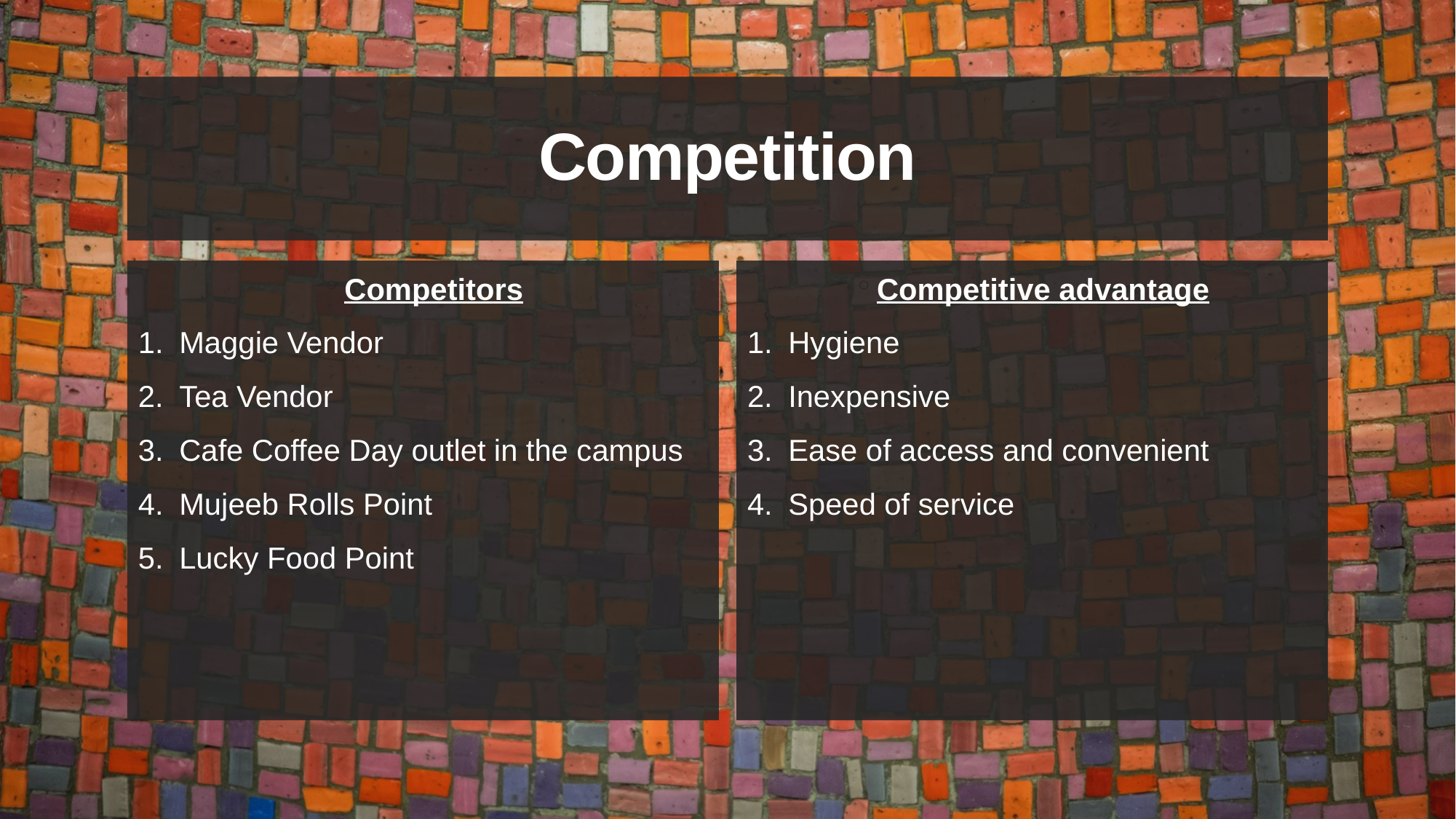

# Competition
Competitors
Maggie Vendor
Tea Vendor
Cafe Coffee Day outlet in the campus
Mujeeb Rolls Point
Lucky Food Point
Competitive advantage
Hygiene
Inexpensive
Ease of access and convenient
Speed of service